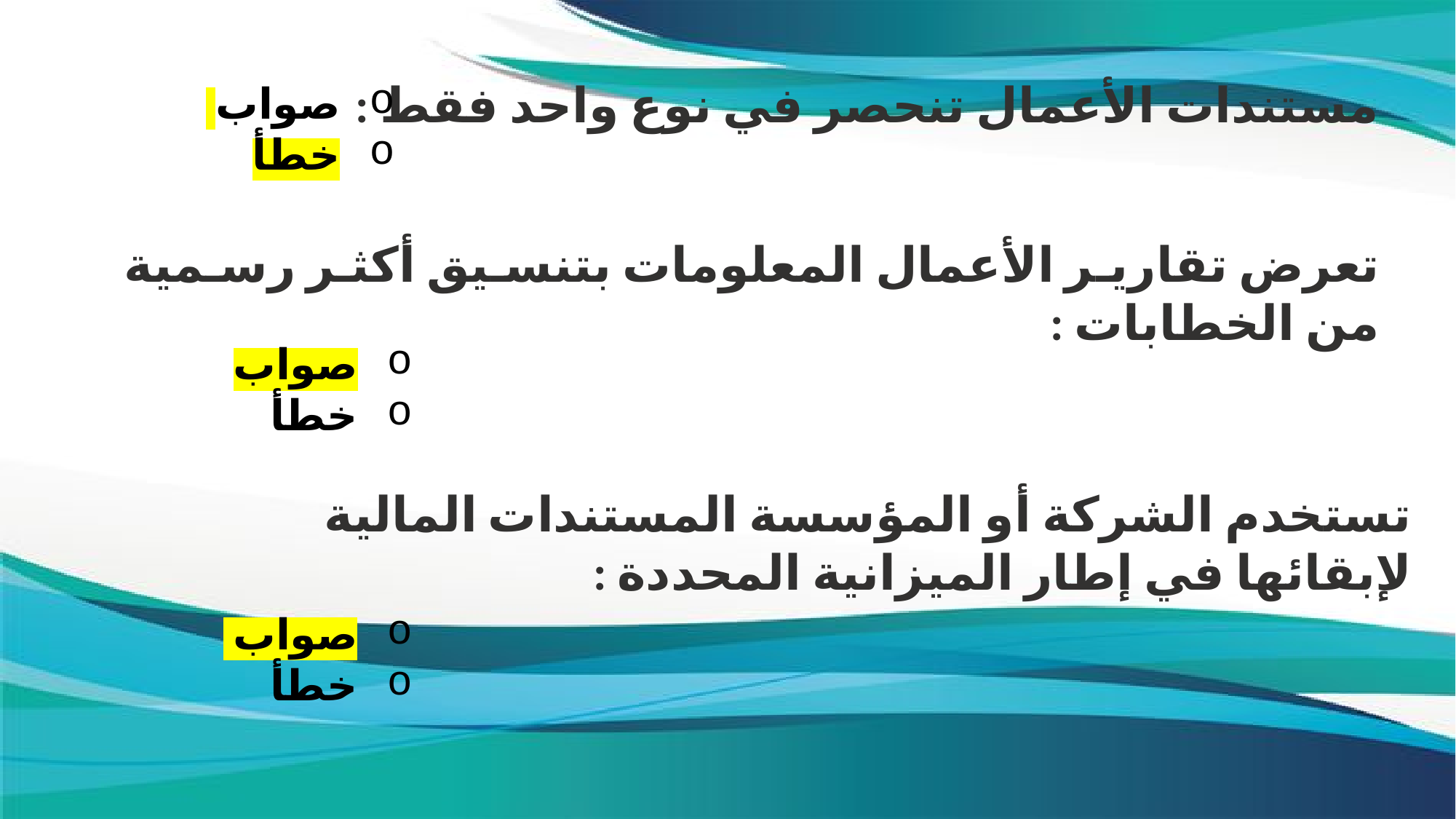

مستندات الأعمال تنحصر في نوع واحد فقط :
صواب
خطأ
تعرض تقارير الأعمال المعلومات بتنسيق أكثر رسمية من الخطابات :
صواب
خطأ
تستخدم الشركة أو المؤسسة المستندات المالية لإبقائها في إطار الميزانية المحددة :
صواب
خطأ